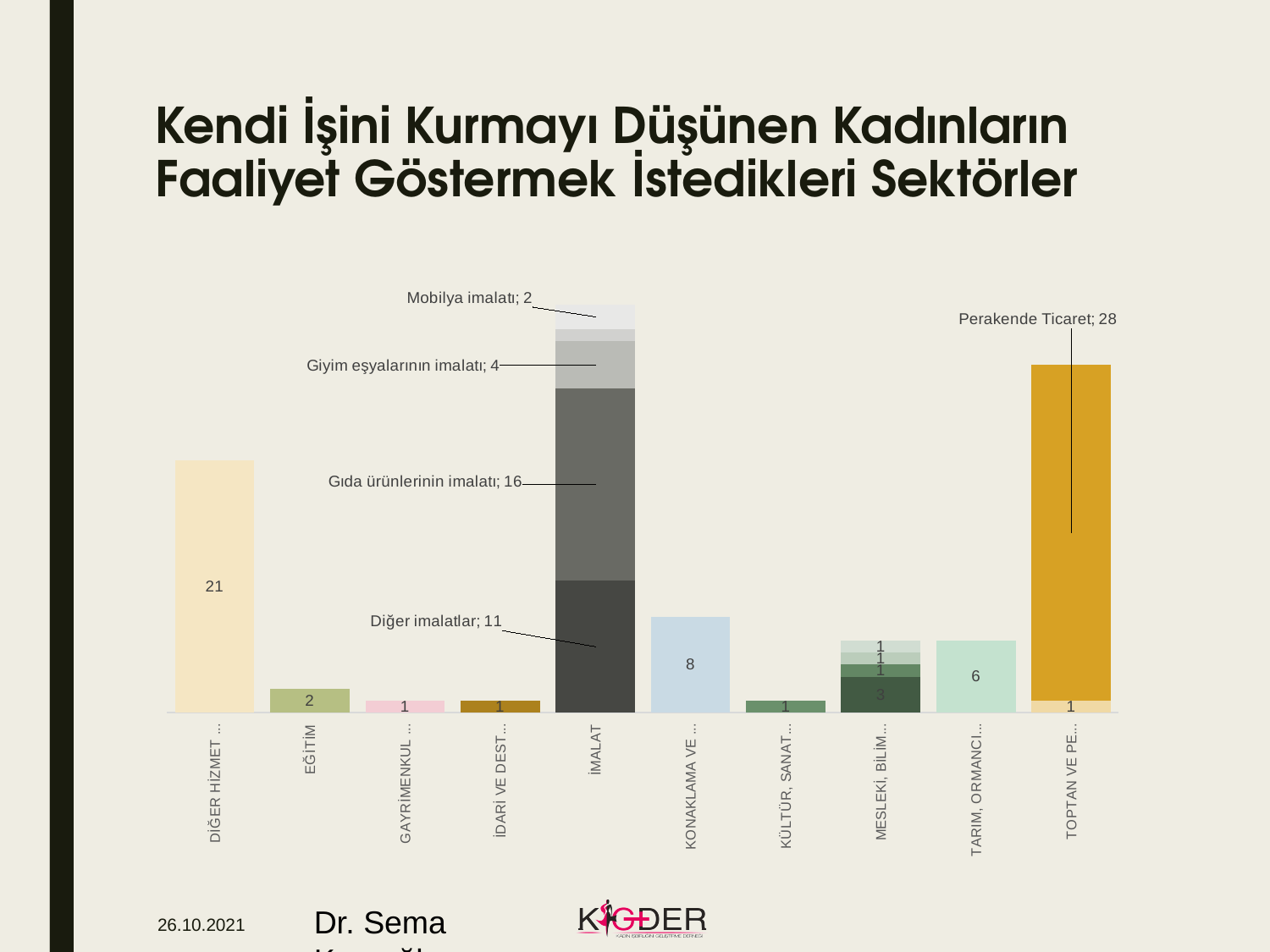

# Kendi İşini Kurmayı Düşünen Kadınların Faaliyet Göstermek İstedikleri Sektörler

### Chart

| Category | Diğer hizmet faaliyetleri | Eğitim | Gayrimenkul faaliyetler | Büro yönetimi, büro destek ve iş destek faaliyetleri | Diğer imalatlar | Gıda ürünlerinin imalatı | Giyim eşyalarının imalatı | Kayıtlı medyanın basılması ve çoğaltılması | Mobilya imalatı | Yiyecek ve içecek hizmeti faaliyetleri | Yaratıcı sanatlar, gösteri sanatları ve eğlence faaliyetleri | Diğer mesleki, bilimsel ve teknik faaliyetler | Hukuk ve muhasebe faaliyetleri | Mimarlık ve mühendislik faaliyetleri | Reklamcılık ve piyasa araştırması | Bitkisel ve hayvansal üretim ile avcılık ve ilgili hizmet faaliyetler | Motorlu kara taşıtlarının ve motosikletlerin toptan ve perakende ticareti ile onarımı | Perakende Ticaret |
|---|---|---|---|---|---|---|---|---|---|---|---|---|---|---|---|---|---|---|
| DİĞER HİZMET FAALİYETLERİ | 21.0 | None | None | None | None | None | None | None | None | None | None | None | None | None | None | None | None | None |
| EĞİTİM | None | 2.0 | None | None | None | None | None | None | None | None | None | None | None | None | None | None | None | None |
| GAYRİMENKUL FAALİYETLERİ | None | None | 1.0 | None | None | None | None | None | None | None | None | None | None | None | None | None | None | None |
| İDARİ VE DESTEK HİZMET FAALİYETLERİ | None | None | None | 1.0 | None | None | None | None | None | None | None | None | None | None | None | None | None | None |
| İMALAT | None | None | None | None | 11.0 | 16.0 | 4.0 | 1.0 | 2.0 | None | None | None | None | None | None | None | None | None |
| KONAKLAMA VE YİYECEK HİZMETİ FAALİYETLERİ | None | None | None | None | None | None | None | None | None | 8.0 | None | None | None | None | None | None | None | None |
| KÜLTÜR, SANAT, EĞLENCE, DİNLENCE VE SPOR | None | None | None | None | None | None | None | None | None | None | 1.0 | None | None | None | None | None | None | None |
| MESLEKİ, BİLİMSEL VE TEKNİK FAALİYETLER | None | None | None | None | None | None | None | None | None | None | None | 3.0 | 1.0 | 1.0 | 1.0 | None | None | None |
| TARIM, ORMANCILIK VE BALIKÇILIK | None | None | None | None | None | None | None | None | None | None | None | None | None | None | None | 6.0 | None | None |
| TOPTAN VE PERAKENDE TİCARET | None | None | None | None | None | None | None | None | None | None | None | None | None | None | None | None | 1.0 | 28.0 |
26.10.2021
Dr. Sema Karaoğlu